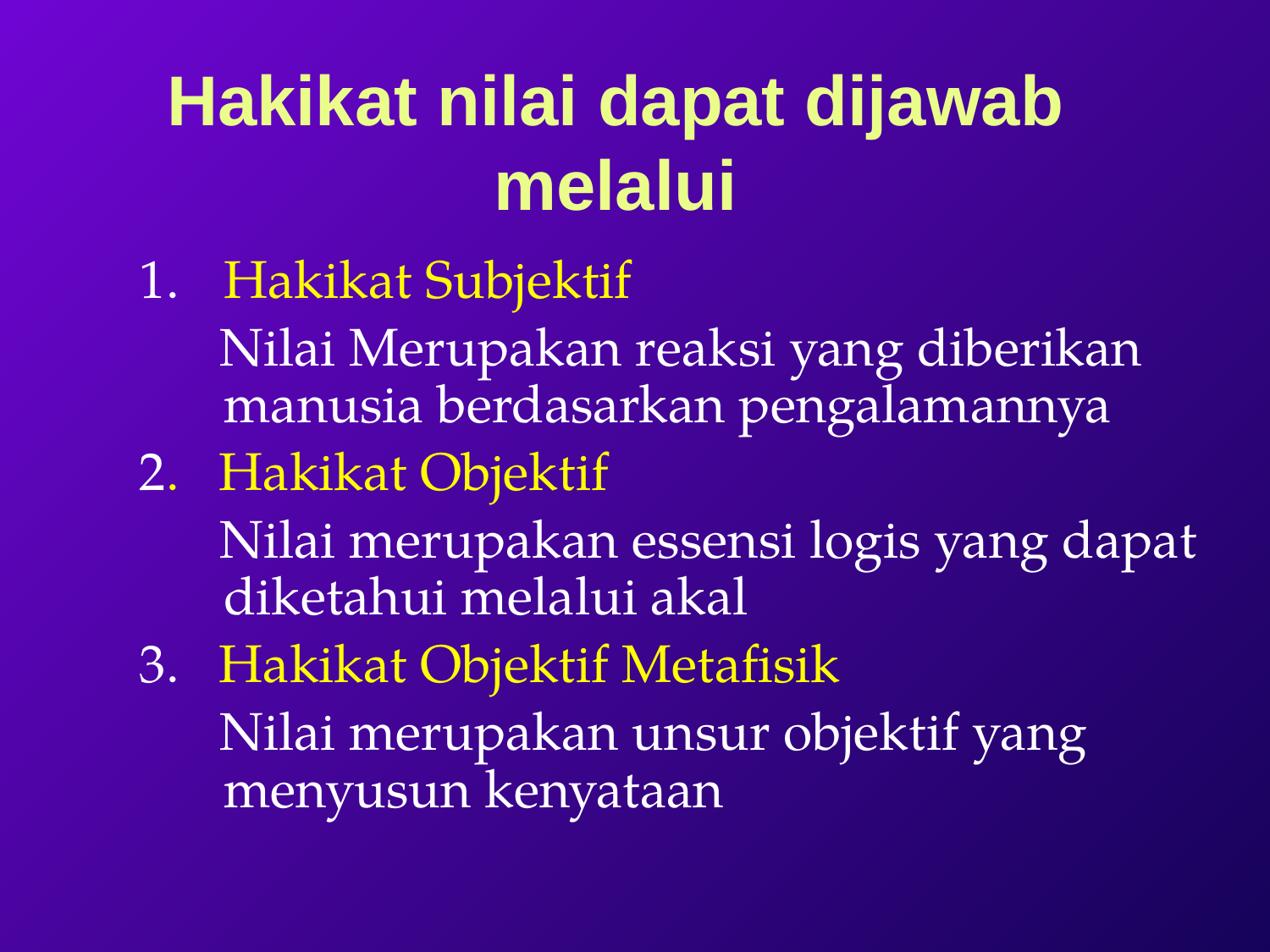

# Hakikat nilai dapat dijawab melalui
Hakikat Subjektif
      Nilai Merupakan reaksi yang diberikan manusia berdasarkan pengalamannya
2.   Hakikat Objektif
      Nilai merupakan essensi logis yang dapat diketahui melalui akal
3.   Hakikat Objektif Metafisik
      Nilai merupakan unsur objektif yang menyusun kenyataan